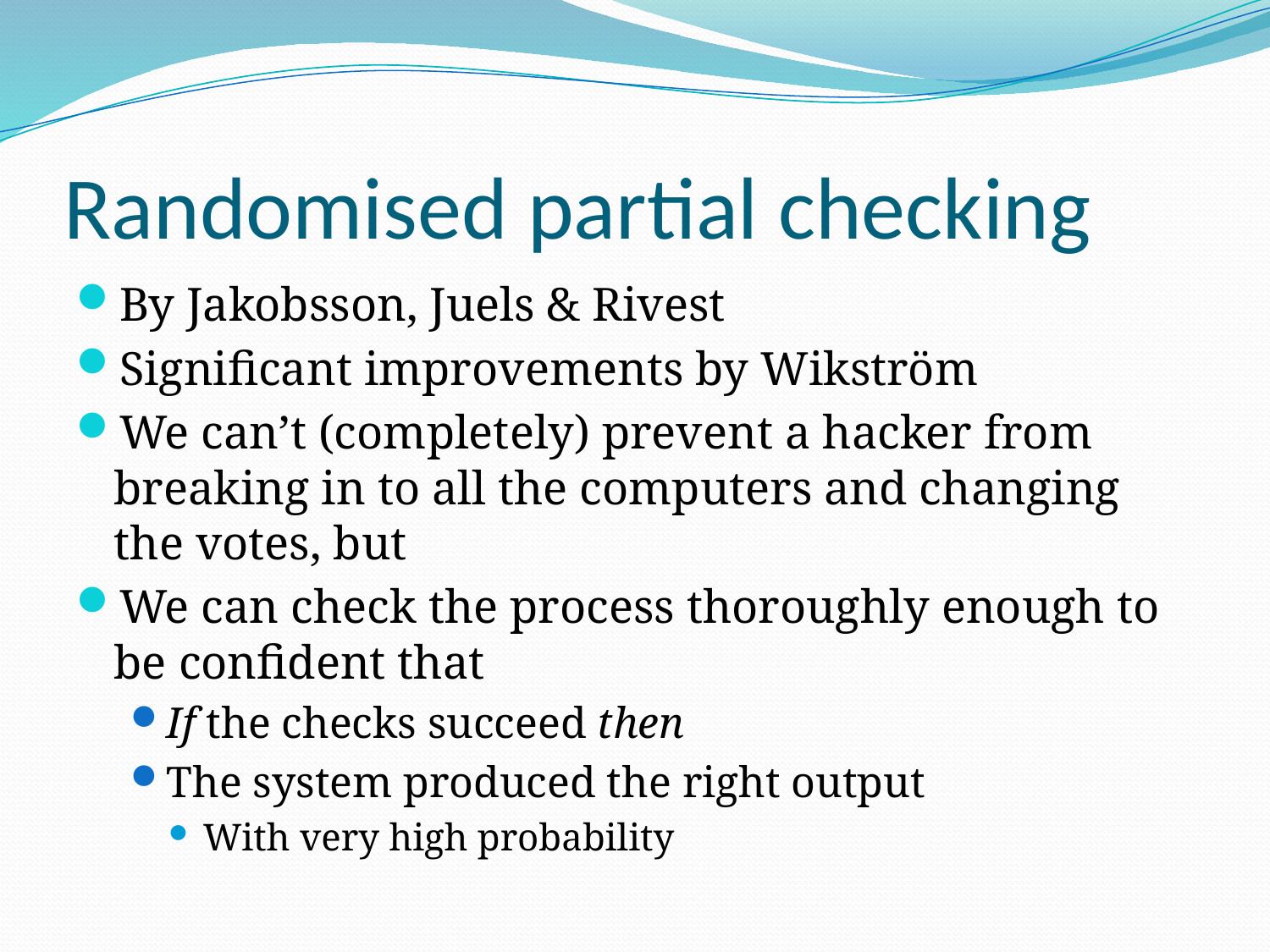

# Randomised partial checking
By Jakobsson, Juels & Rivest
Significant improvements by Wikström
We can’t (completely) prevent a hacker from breaking in to all the computers and changing the votes, but
We can check the process thoroughly enough to be confident that
If the checks succeed then
The system produced the right output
With very high probability